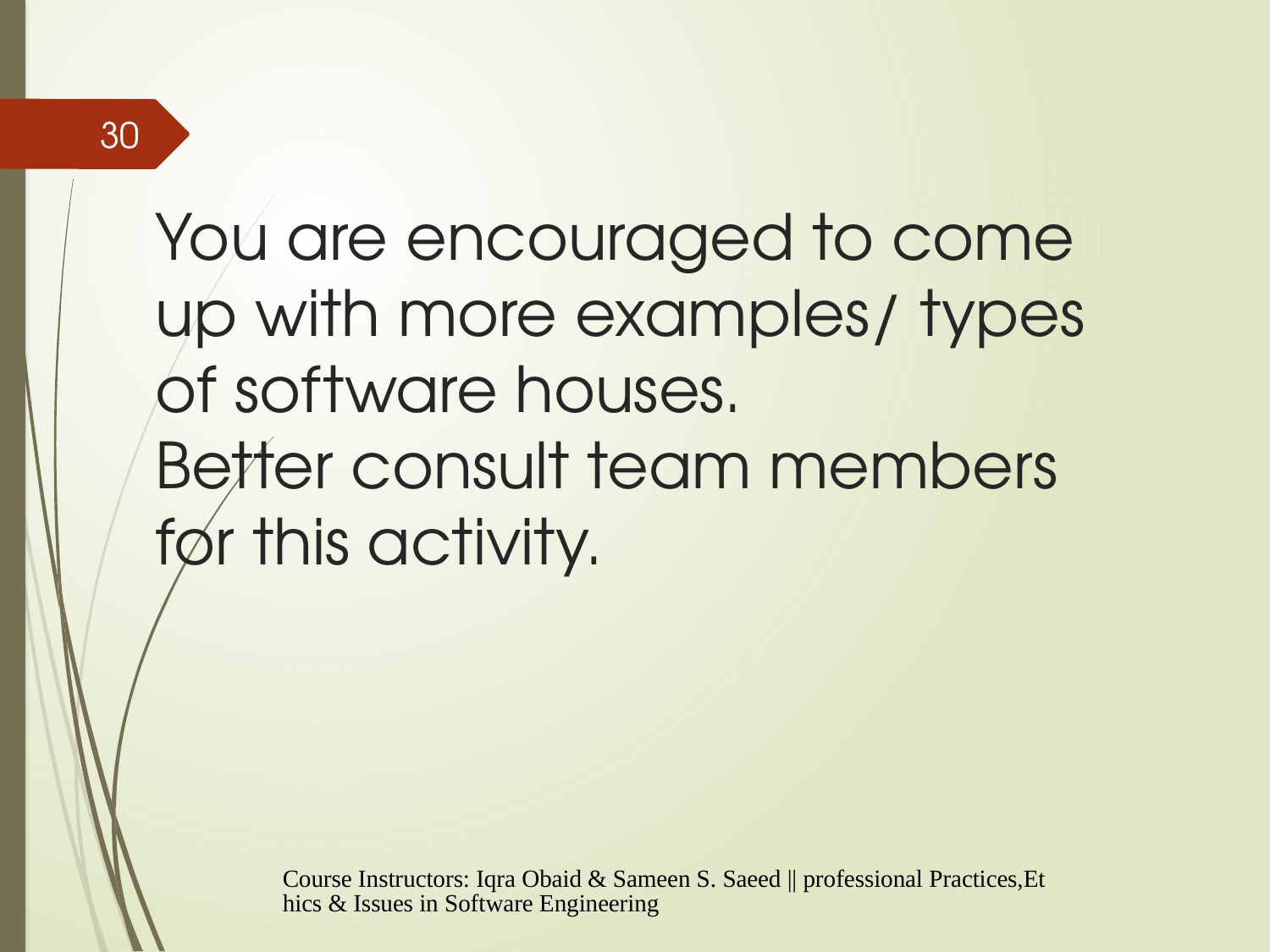

30
# You are encouraged to come up with more examples/ types of software houses. Better consult team members for this activity.
Course Instructors: Iqra Obaid & Sameen S. Saeed || professional Practices,Ethics & Issues in Software Engineering